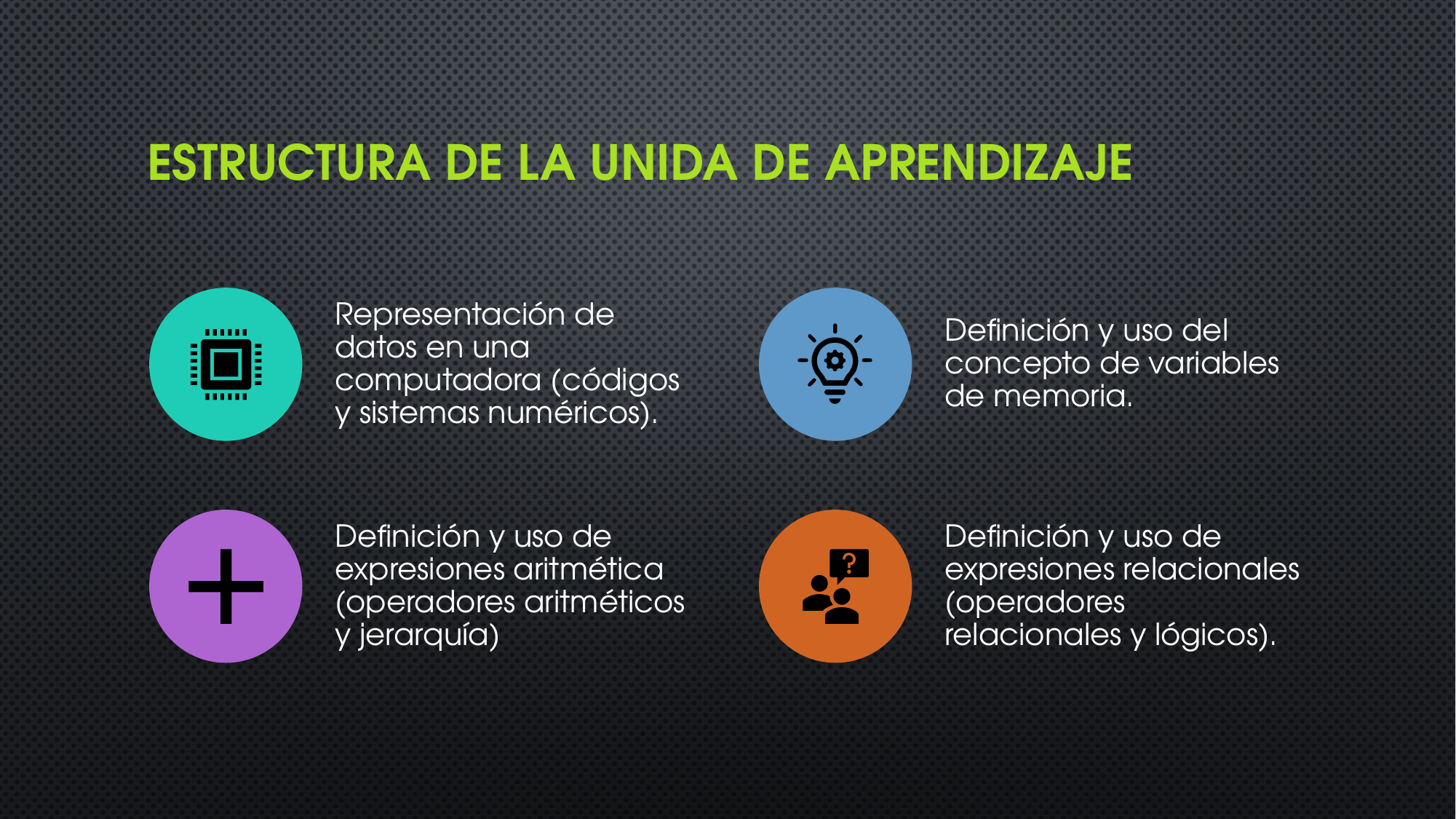

# Estructura de la Unida de Aprendizaje
Representación de datos en una computadora (códigos y sistemas numéricos).
Definición y uso del concepto de variables de memoria.
Definición y uso de expresiones aritmética (operadores aritméticos y jerarquía)
Definición y uso de expresiones relacionales (operadores relacionales y lógicos).